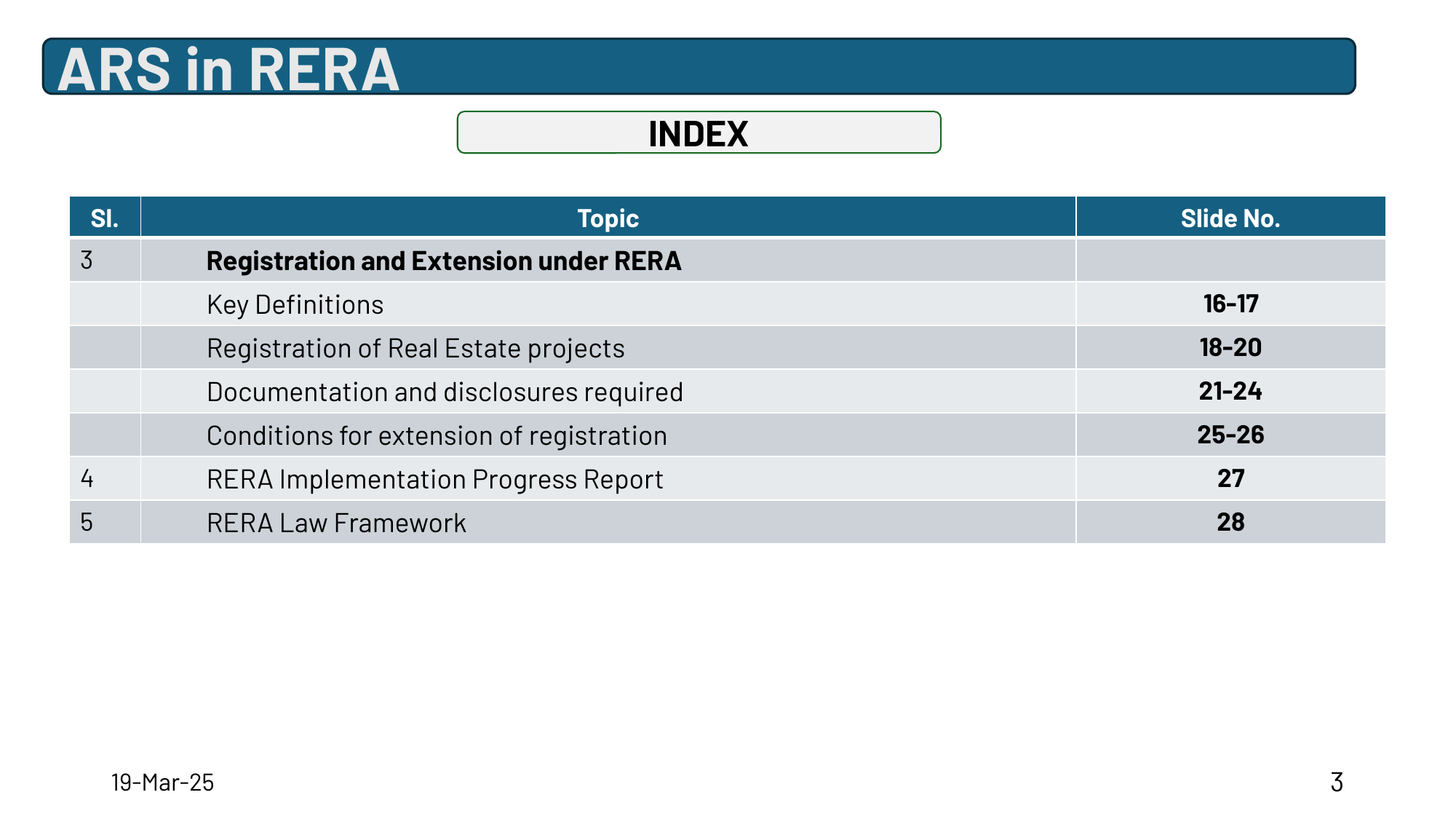

ARS in RERA
INDEX
| Sl. | Topic | Slide No. |
| --- | --- | --- |
| 3 | Registration and Extension under RERA |  |
|  | Key Definitions | 16-17 |
|  | Registration of Real Estate projects | 18-20 |
|  | Documentation and disclosures required | 21-24 |
|  | Conditions for extension of registration | 25-26 |
| 4 | RERA Implementation Progress Report | 27 |
| 5 | RERA Law Framework | 28 |
19-Mar-25
3